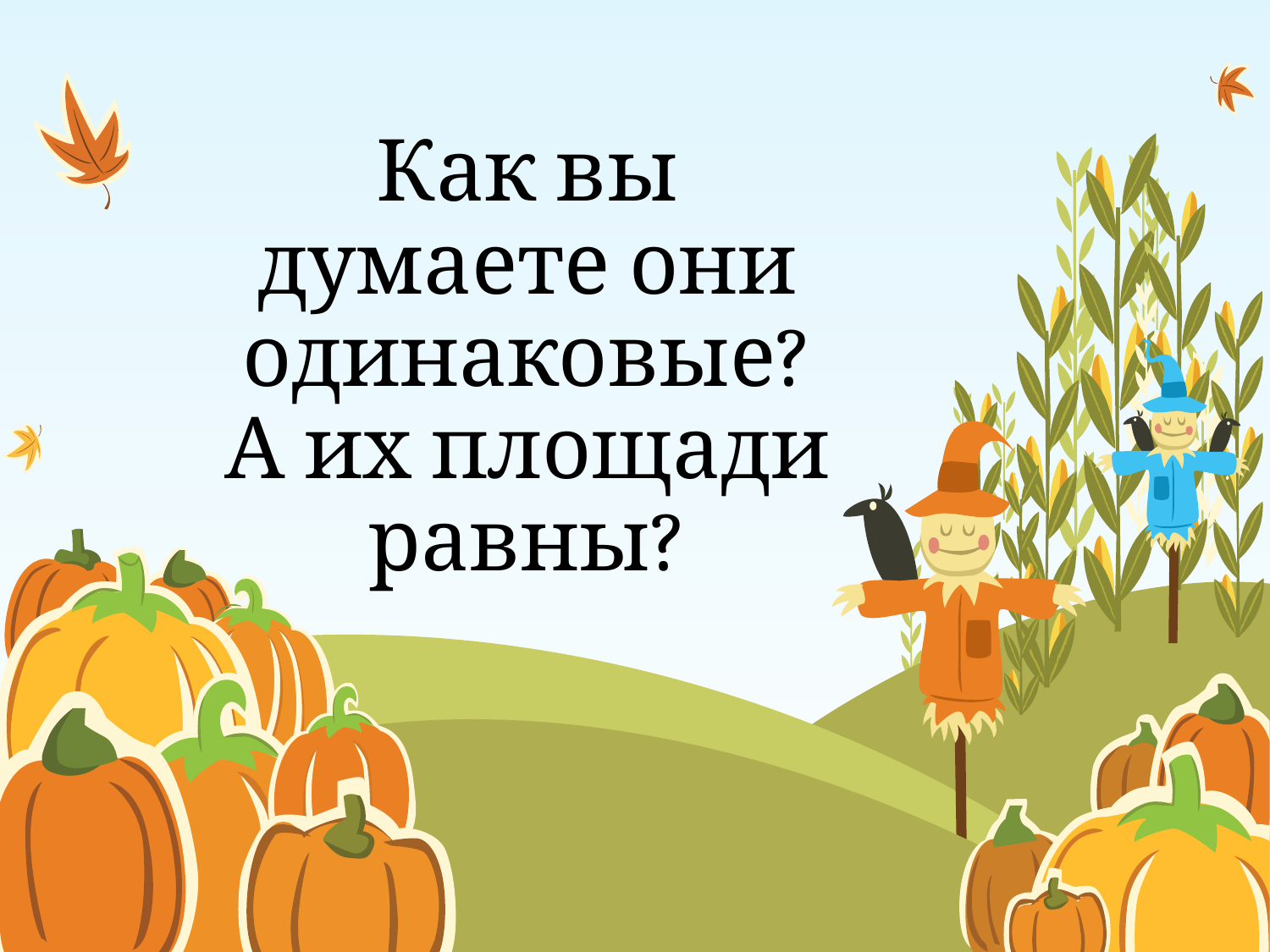

# Как вы думаете они одинаковые? А их площади равны?